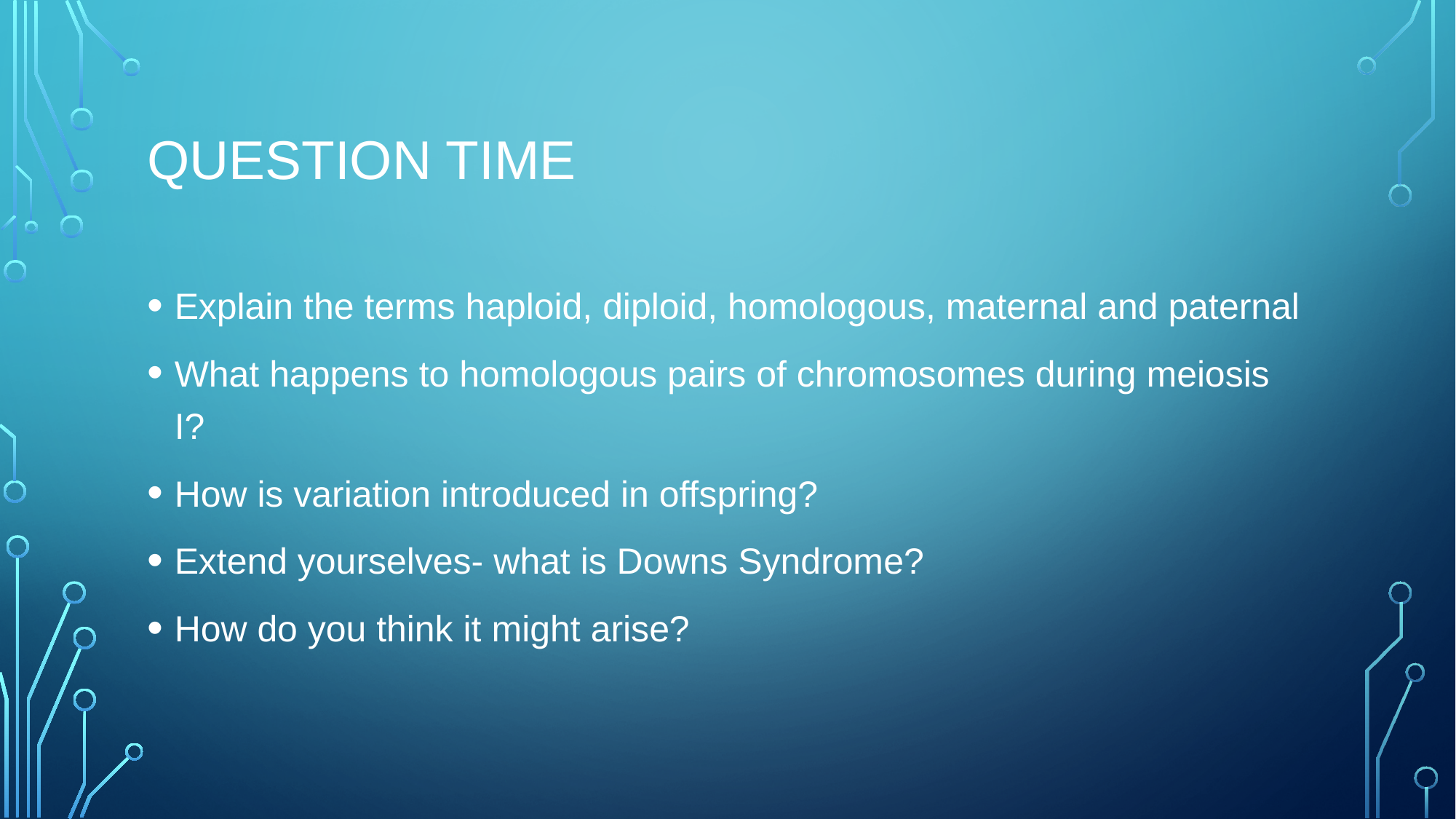

# Question time
Explain the terms haploid, diploid, homologous, maternal and paternal
What happens to homologous pairs of chromosomes during meiosis I?
How is variation introduced in offspring?
Extend yourselves- what is Downs Syndrome?
How do you think it might arise?